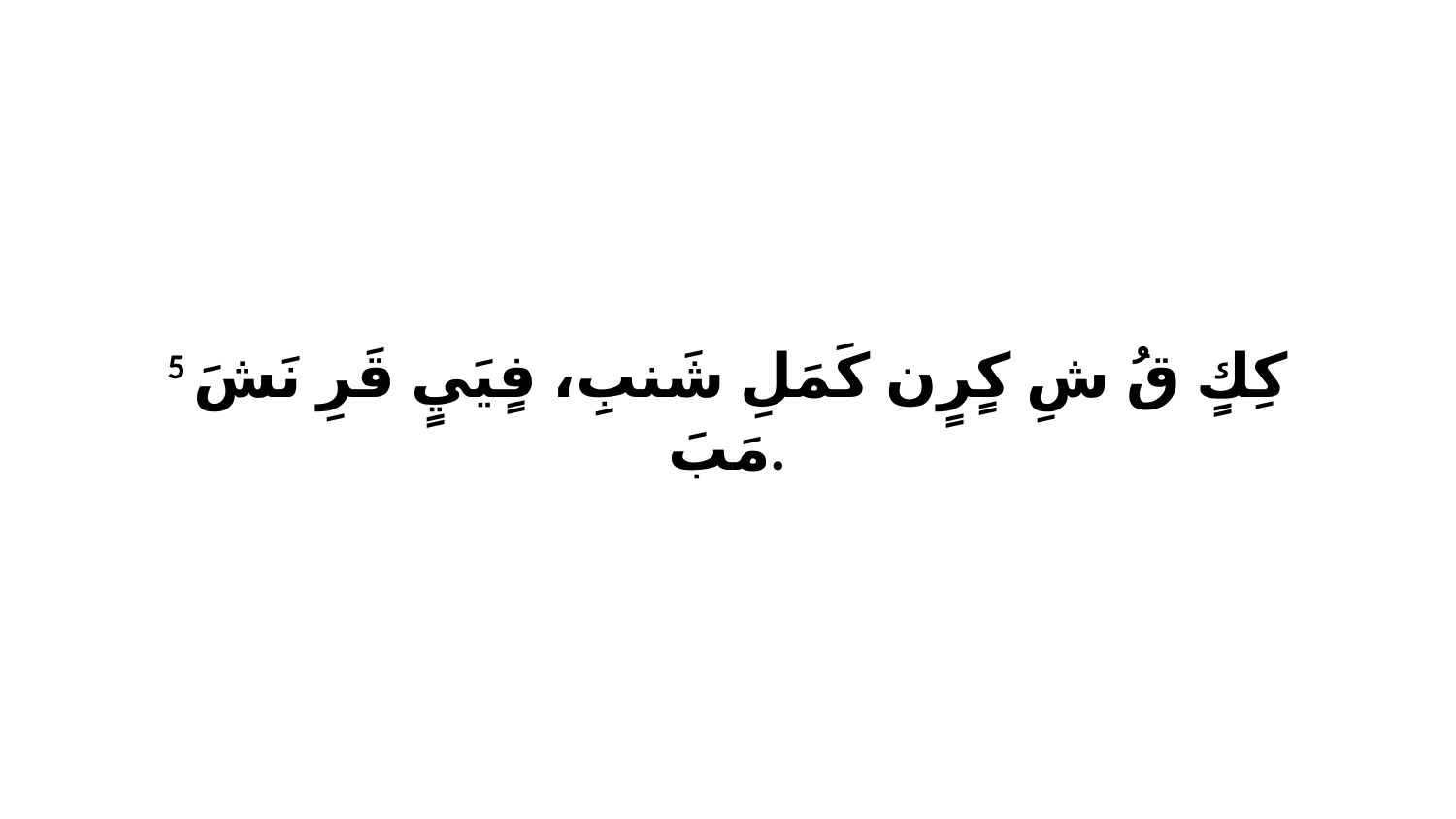

5 كِكٍ قُ شِ كٍرٍن كَمَلِ شَنبِ، فٍيَيٍ قَرِ نَشَ مَبَ.